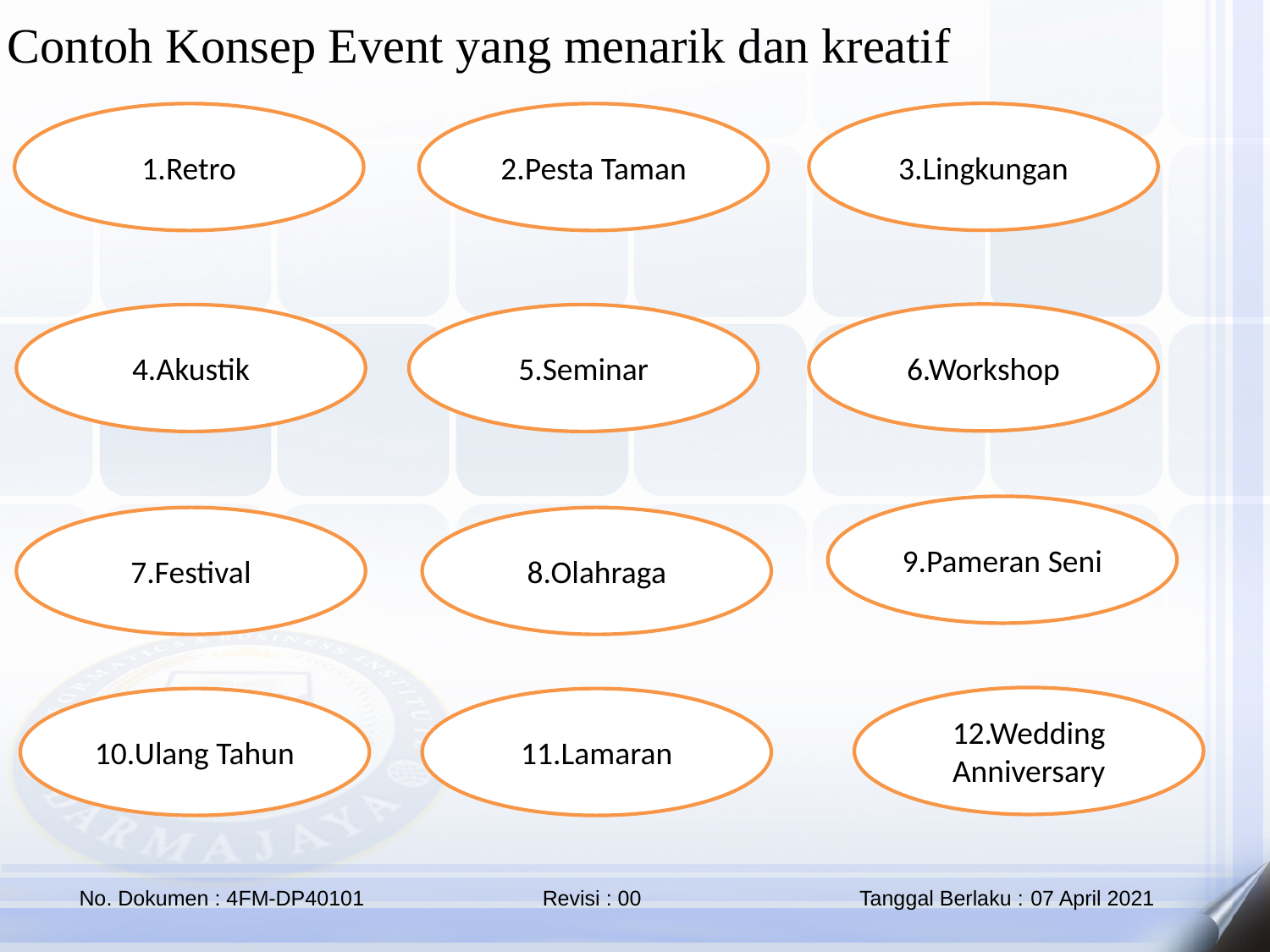

Contoh Konsep Event yang menarik dan kreatif
3.Lingkungan
1.Retro
2.Pesta Taman
6.Workshop
4.Akustik
5.Seminar
9.Pameran Seni
7.Festival
8.Olahraga
12.Wedding Anniversary
10.Ulang Tahun
11.Lamaran